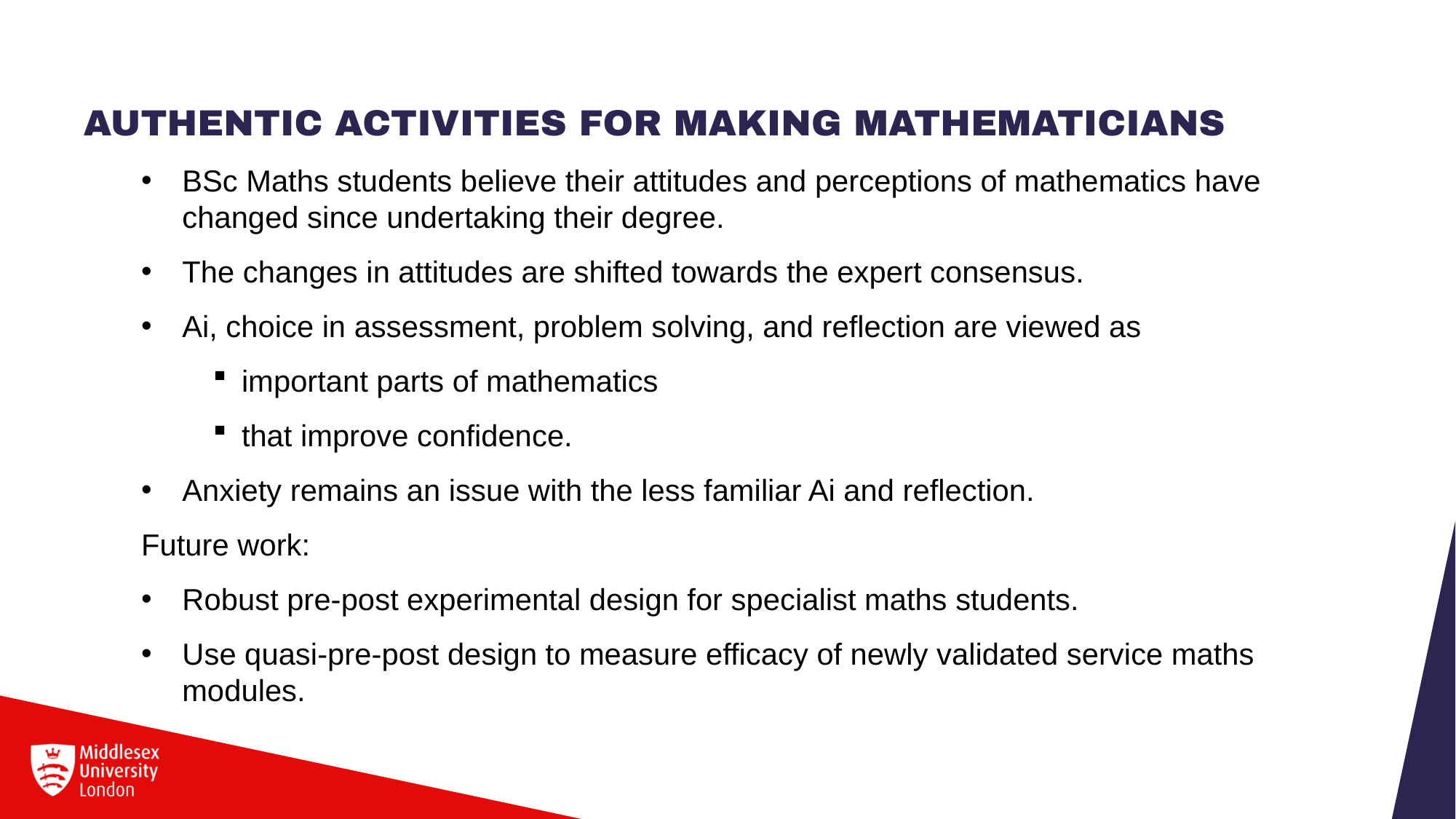

# Authentic Activities for Making Mathematicians
BSc Maths students believe their attitudes and perceptions of mathematics have changed since undertaking their degree.
The changes in attitudes are shifted towards the expert consensus.
Ai, choice in assessment, problem solving, and reflection are viewed as
important parts of mathematics
that improve confidence.
Anxiety remains an issue with the less familiar Ai and reflection.
Future work:
Robust pre-post experimental design for specialist maths students.
Use quasi-pre-post design to measure efficacy of newly validated service maths modules.